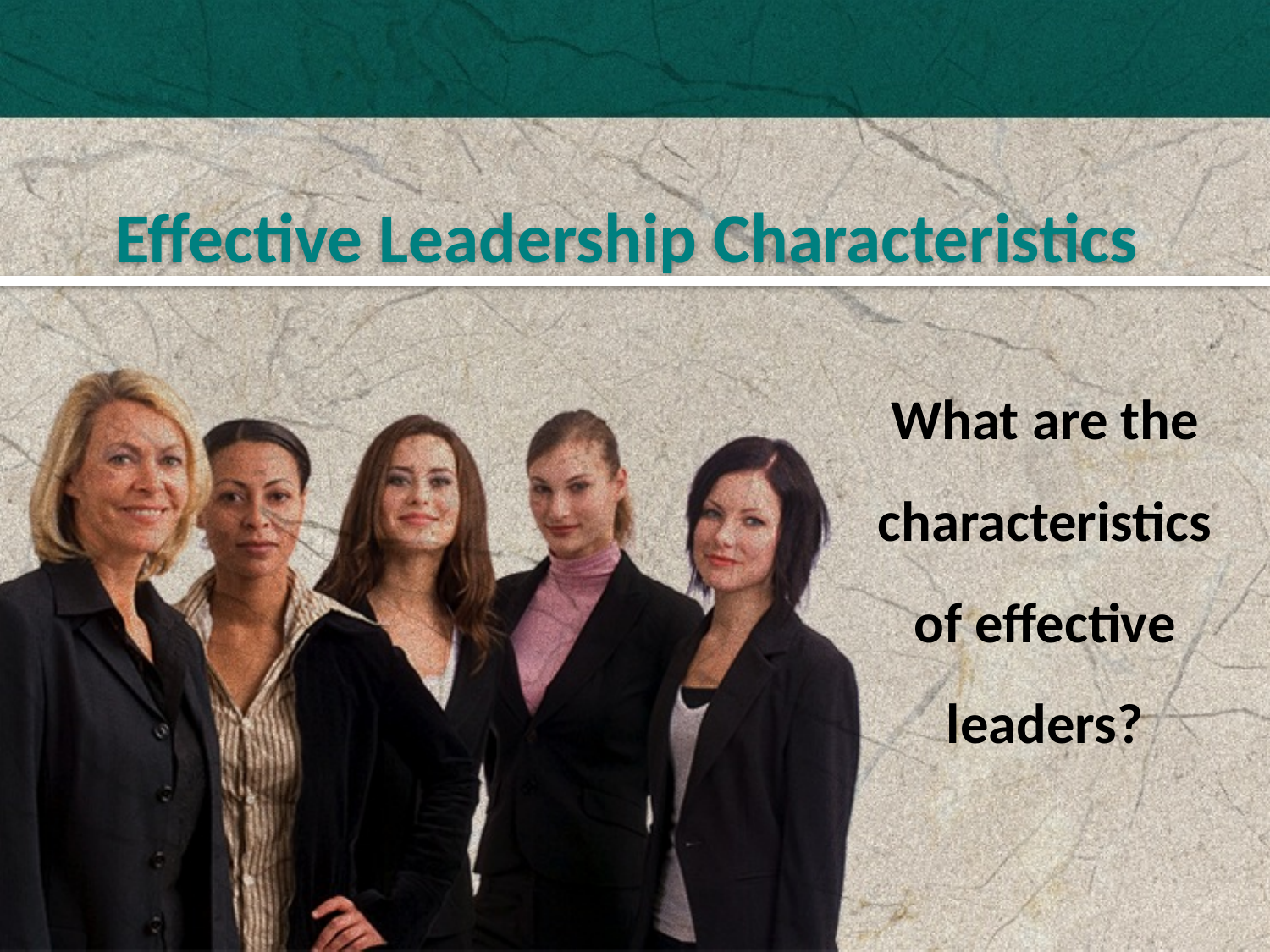

Effective Leadership Characteristics

What are the characteristics of effective leaders?